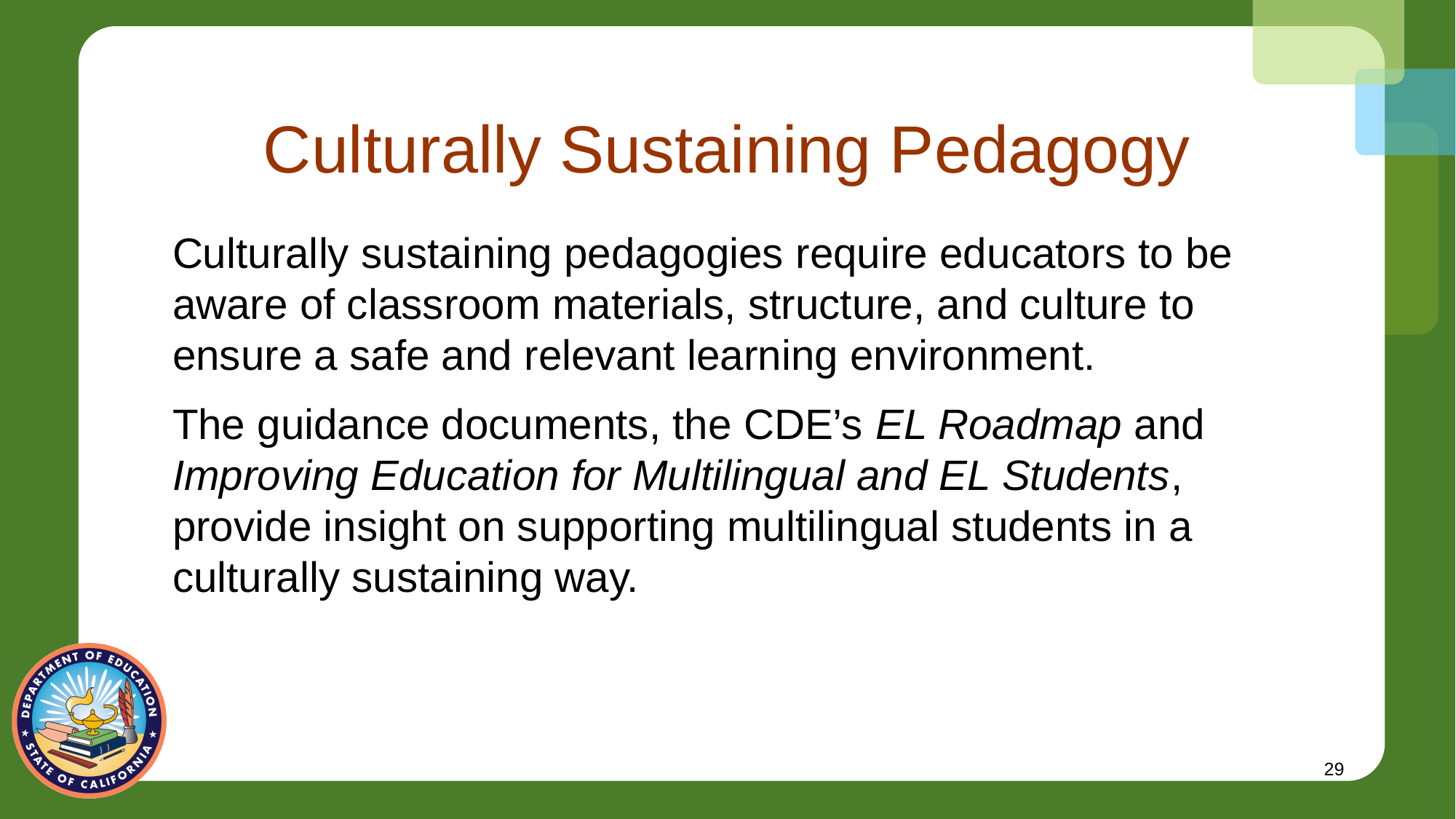

# Culturally Sustaining Pedagogy
Culturally sustaining pedagogies require educators to be aware of classroom materials, structure, and culture to ensure a safe and relevant learning environment.
The guidance documents, the CDE’s EL Roadmap and Improving Education for Multilingual and EL Students, provide insight on supporting multilingual students in a culturally sustaining way.
29